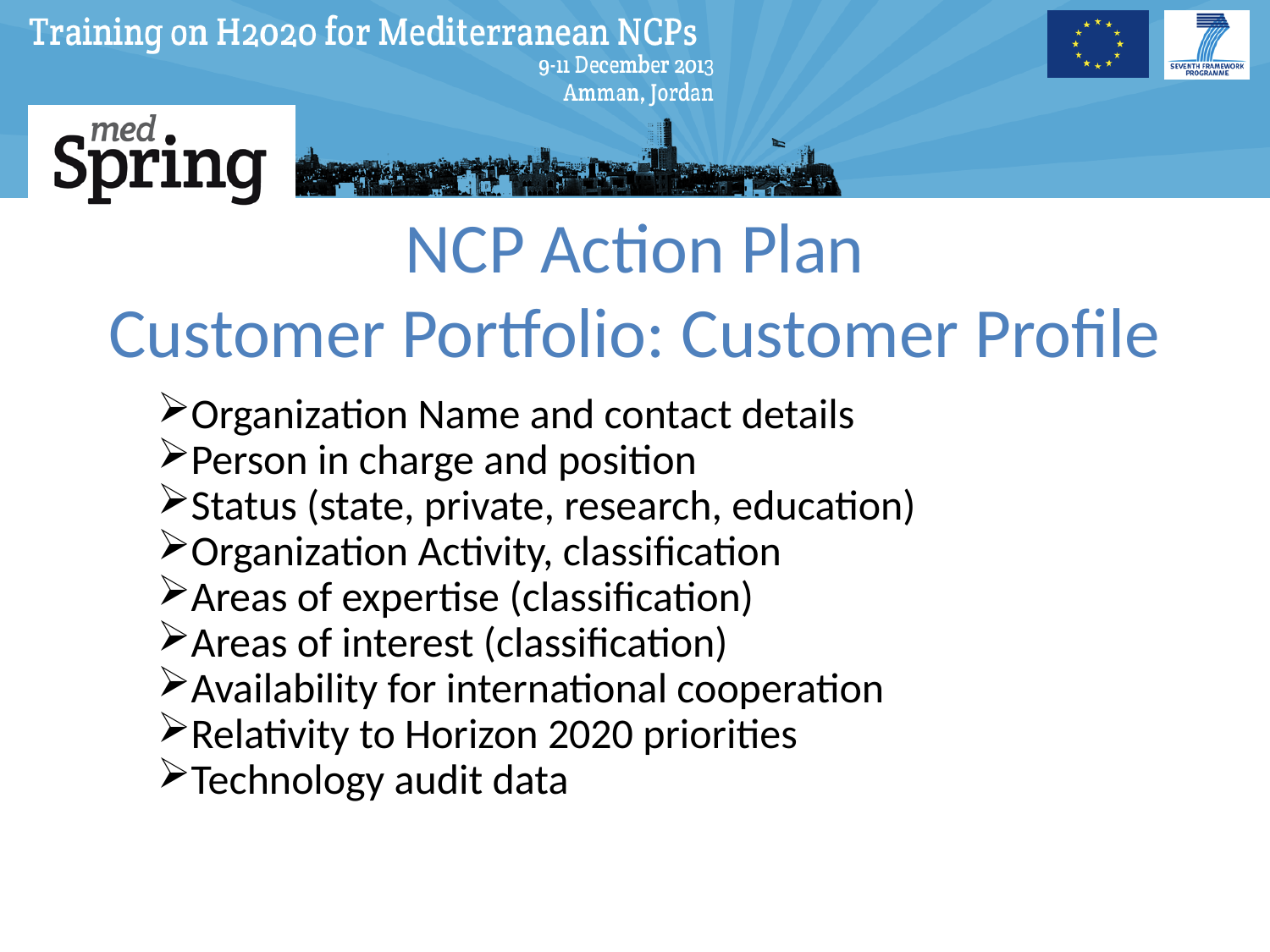

# NCP Action Plan Customer Portfolio: Customer Profile
Organization Name and contact details
Person in charge and position
Status (state, private, research, education)
Organization Activity, classification
Areas of expertise (classification)
Areas of interest (classification)
Availability for international cooperation
Relativity to Horizon 2020 priorities
Technology audit data